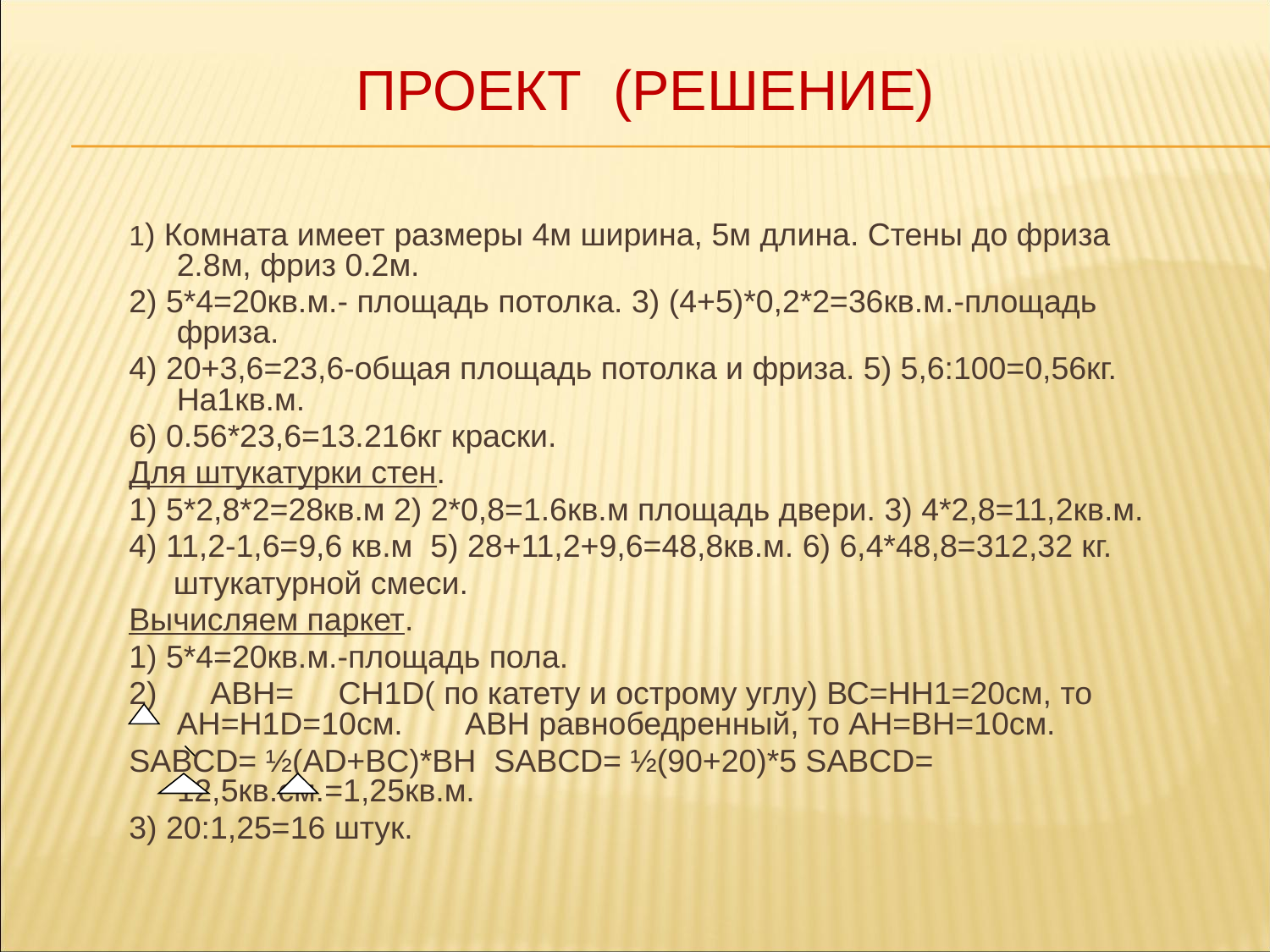

ПРОЕКТ  (РЕШЕНИЕ)
1) Комната имеет размеры 4м ширина, 5м длина. Стены до фриза 2.8м, фриз 0.2м.
2) 5*4=20кв.м.- площадь потолка. 3) (4+5)*0,2*2=36кв.м.-площадь фриза.
4) 20+3,6=23,6-общая площадь потолка и фриза. 5) 5,6:100=0,56кг. На1кв.м.
6) 0.56*23,6=13.216кг краски.
Для штукатурки стен.
1) 5*2,8*2=28кв.м 2) 2*0,8=1.6кв.м площадь двери. 3) 4*2,8=11,2кв.м.
4) 11,2-1,6=9,6 кв.м  5) 28+11,2+9,6=48,8кв.м. 6) 6,4*48,8=312,32 кг.
     штукатурной смеси.
Вычисляем паркет.
1) 5*4=20кв.м.-площадь пола.
2)      АВН=     СН1D( по катету и острому углу) ВС=НН1=20см, то АН=Н1D=10cм.       АВН равнобедренный, то АН=ВН=10см.
SABCD= ½(AD+BC)*ВH  SABCD= ½(90+20)*5 SABCD= 12,5кв.см.=1,25кв.м.
3) 20:1,25=16 штук.